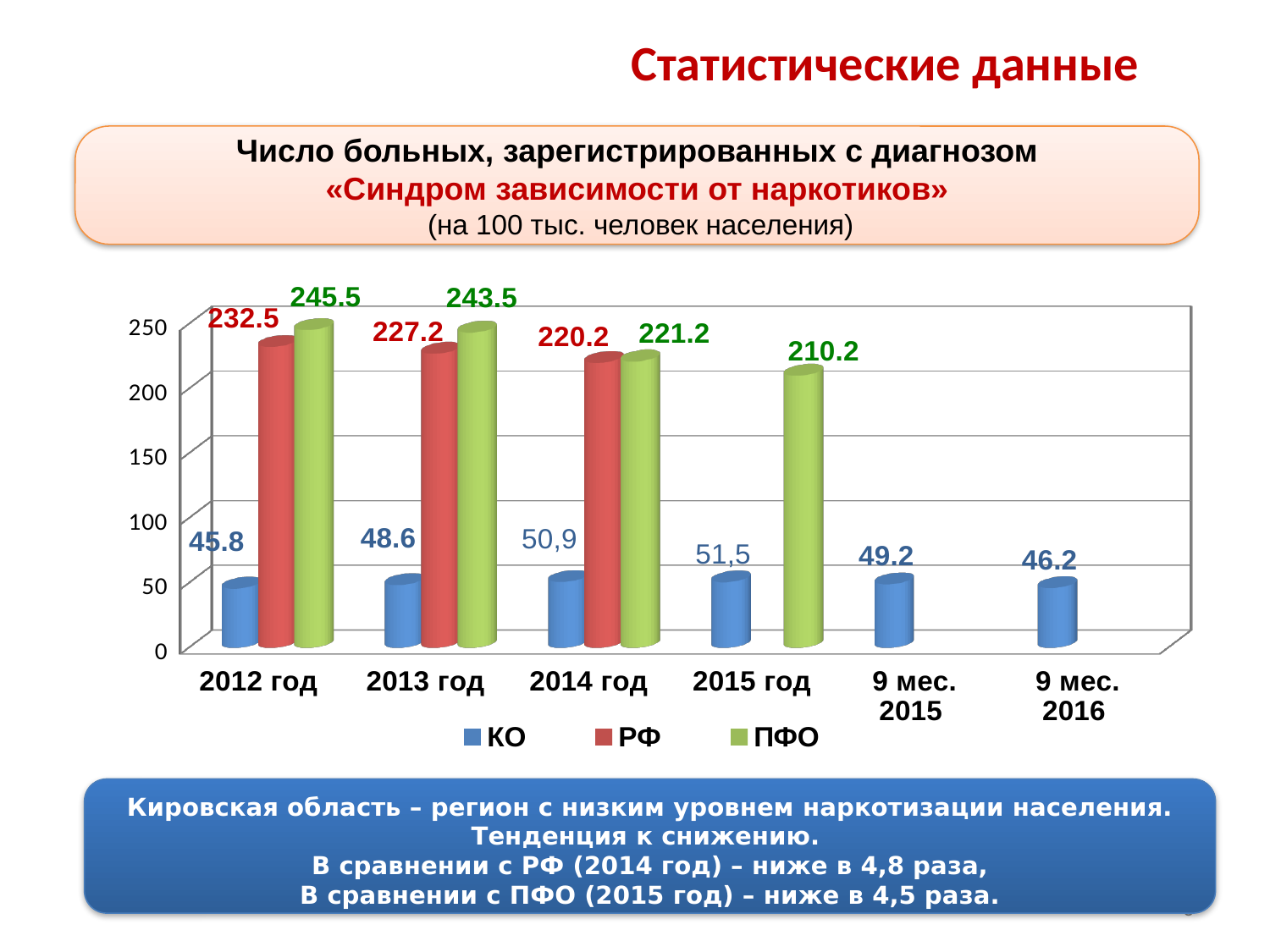

# Статистические данные
Число больных, зарегистрированных с диагнозом
«Синдром зависимости от наркотиков»
 (на 100 тыс. человек населения)

[unsupported chart]

Кировская область – регион с низким уровнем наркотизации населения. Тенденция к снижению.
В сравнении с РФ (2014 год) – ниже в 4,8 раза,
В сравнении с ПФО (2015 год) – ниже в 4,5 раза.

3